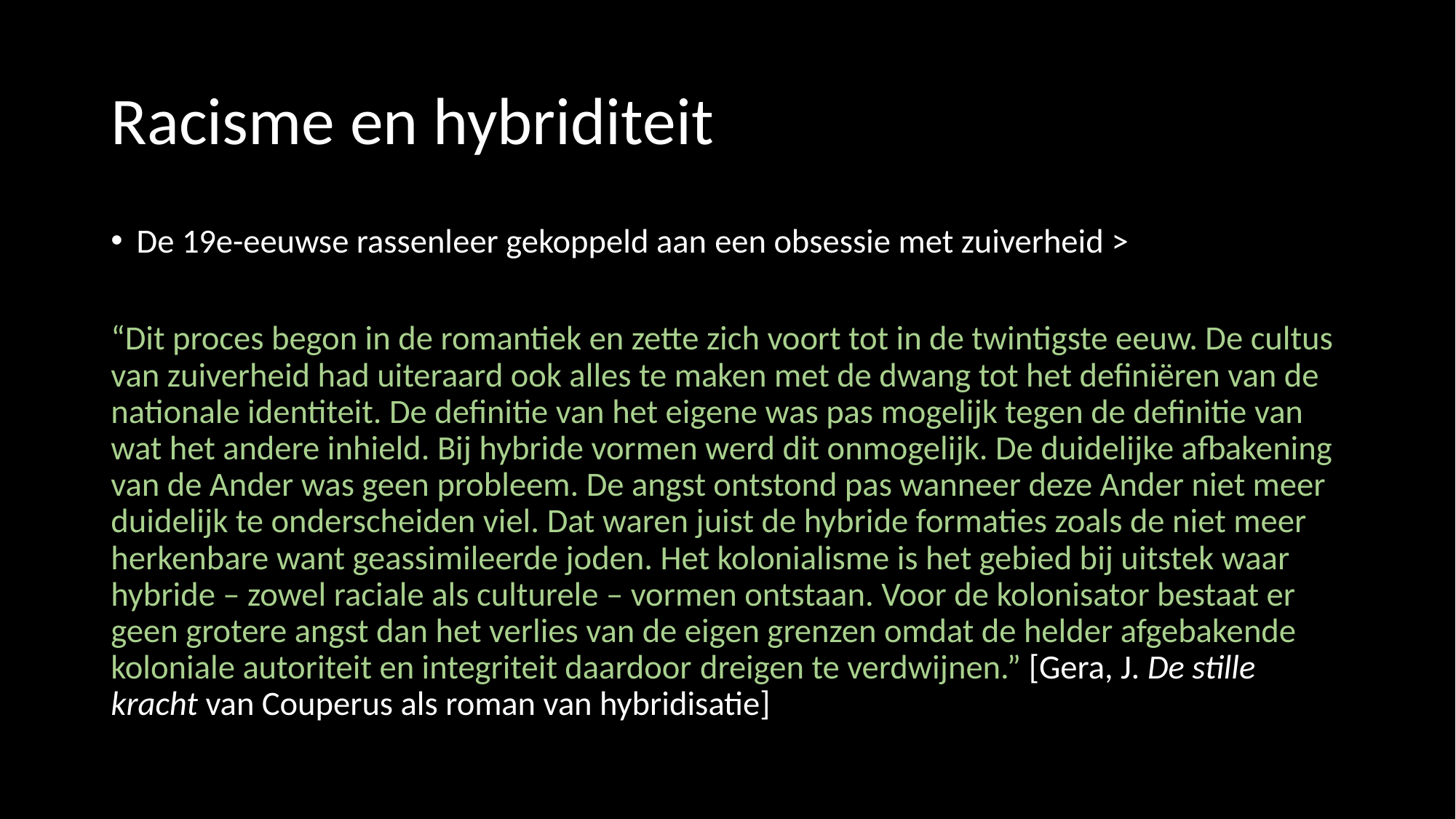

# Racisme en hybriditeit
De 19e-eeuwse rassenleer gekoppeld aan een obsessie met zuiverheid >

“Dit proces begon in de romantiek en zette zich voort tot in de twintigste eeuw. De cultus van zuiverheid had uiteraard ook alles te maken met de dwang tot het definiëren van de nationale identiteit. De definitie van het eigene was pas mogelijk tegen de definitie van wat het andere inhield. Bij hybride vormen werd dit onmogelijk. De duidelijke afbakening van de Ander was geen probleem. De angst ontstond pas wanneer deze Ander niet meer duidelijk te onderscheiden viel. Dat waren juist de hybride formaties zoals de niet meer herkenbare want geassimileerde joden. Het kolonialisme is het gebied bij uitstek waar hybride – zowel raciale als culturele – vormen ontstaan. Voor de kolonisator bestaat er geen grotere angst dan het verlies van de eigen grenzen omdat de helder afgebakende koloniale autoriteit en integriteit daardoor dreigen te verdwijnen.” [Gera, J. De stille kracht van Couperus als roman van hybridisatie]